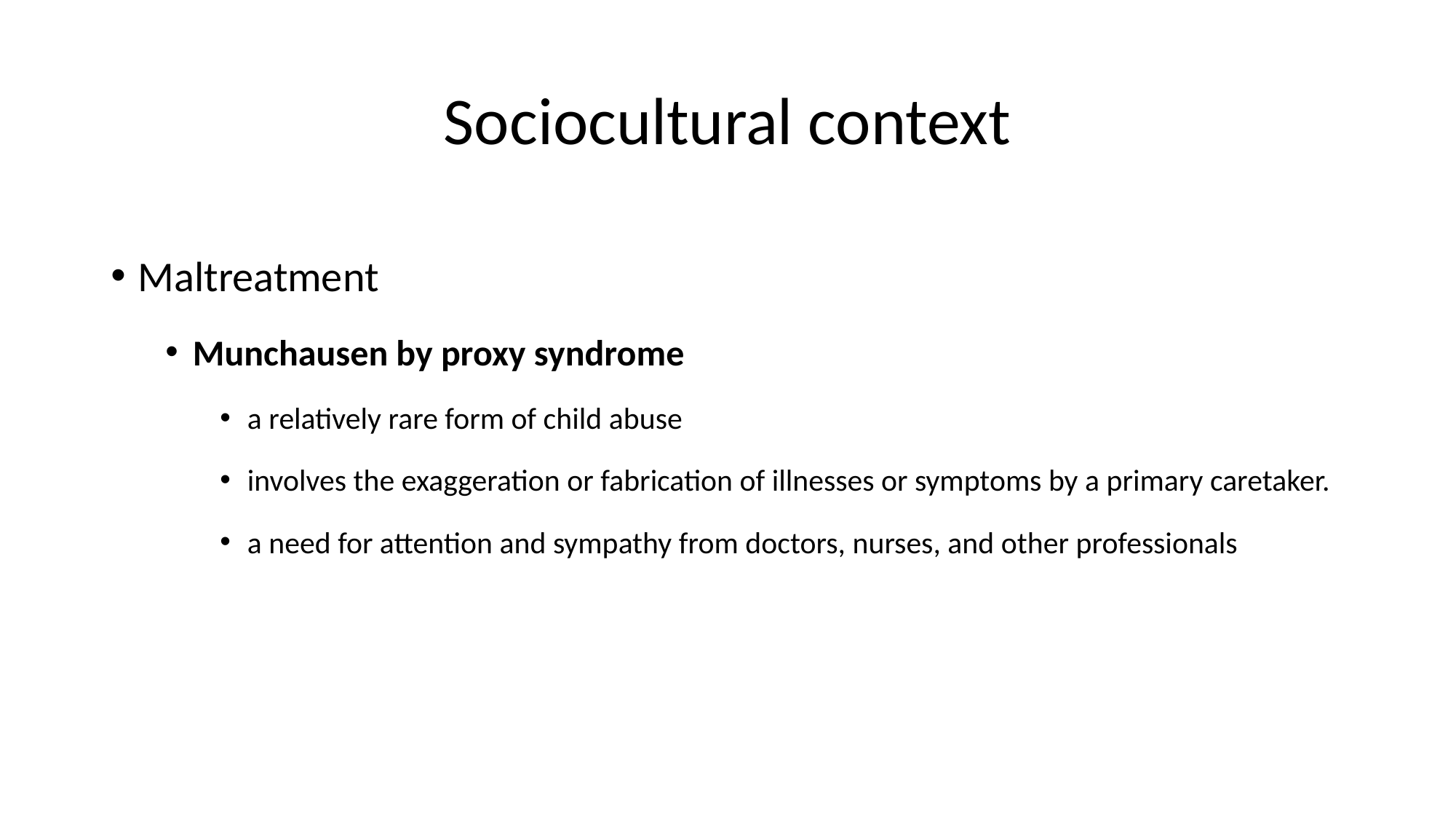

# Sociocultural context
Maltreatment
Munchausen by proxy syndrome
a relatively rare form of child abuse
involves the exaggeration or fabrication of illnesses or symptoms by a primary caretaker.
a need for attention and sympathy from doctors, nurses, and other professionals